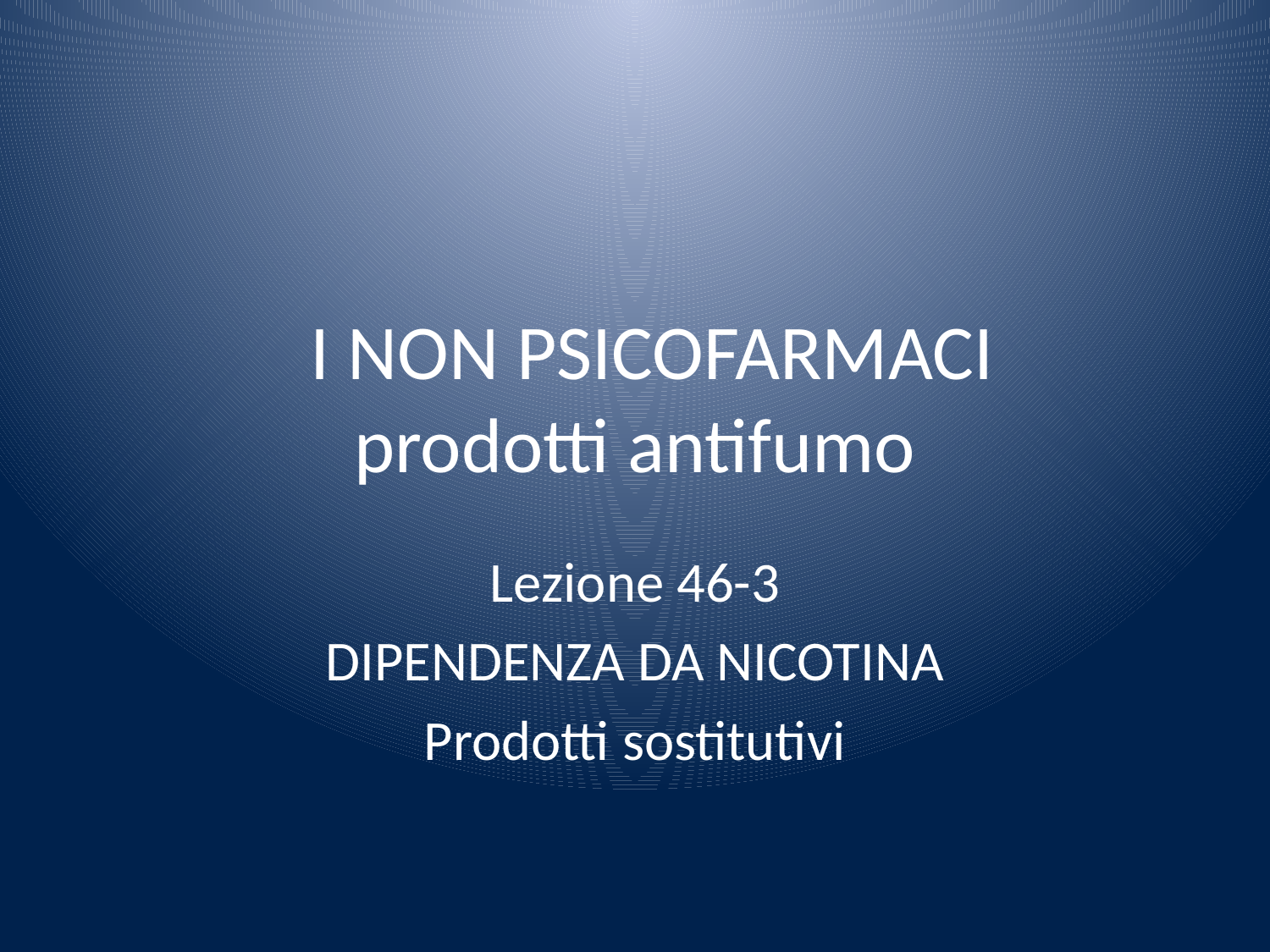

# I NON PSICOFARMACI prodotti antifumo
Lezione 46-3
DIPENDENZA DA NICOTINA
Prodotti sostitutivi